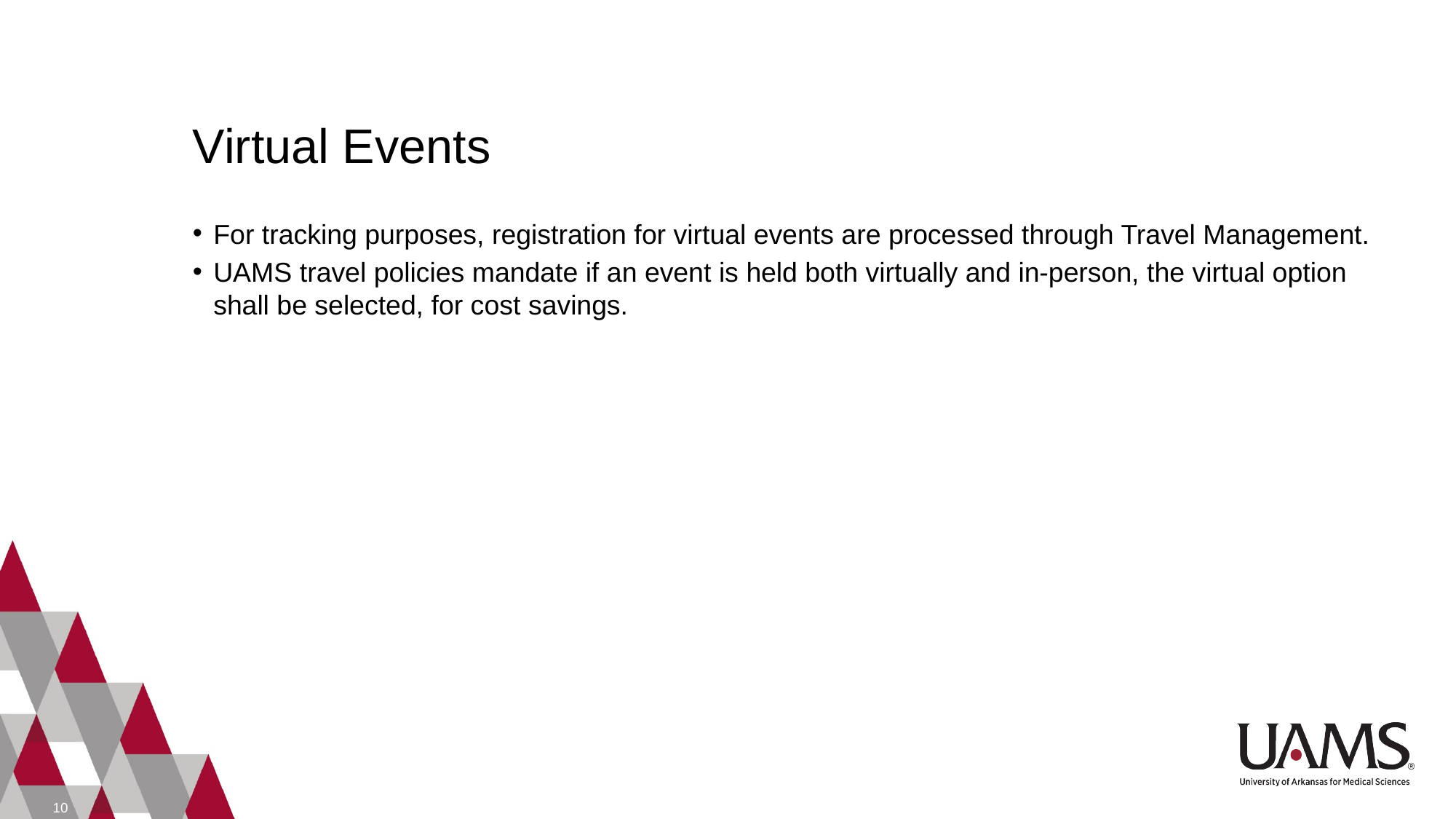

# Virtual Events
For tracking purposes, registration for virtual events are processed through Travel Management.
UAMS travel policies mandate if an event is held both virtually and in-person, the virtual option shall be selected, for cost savings.